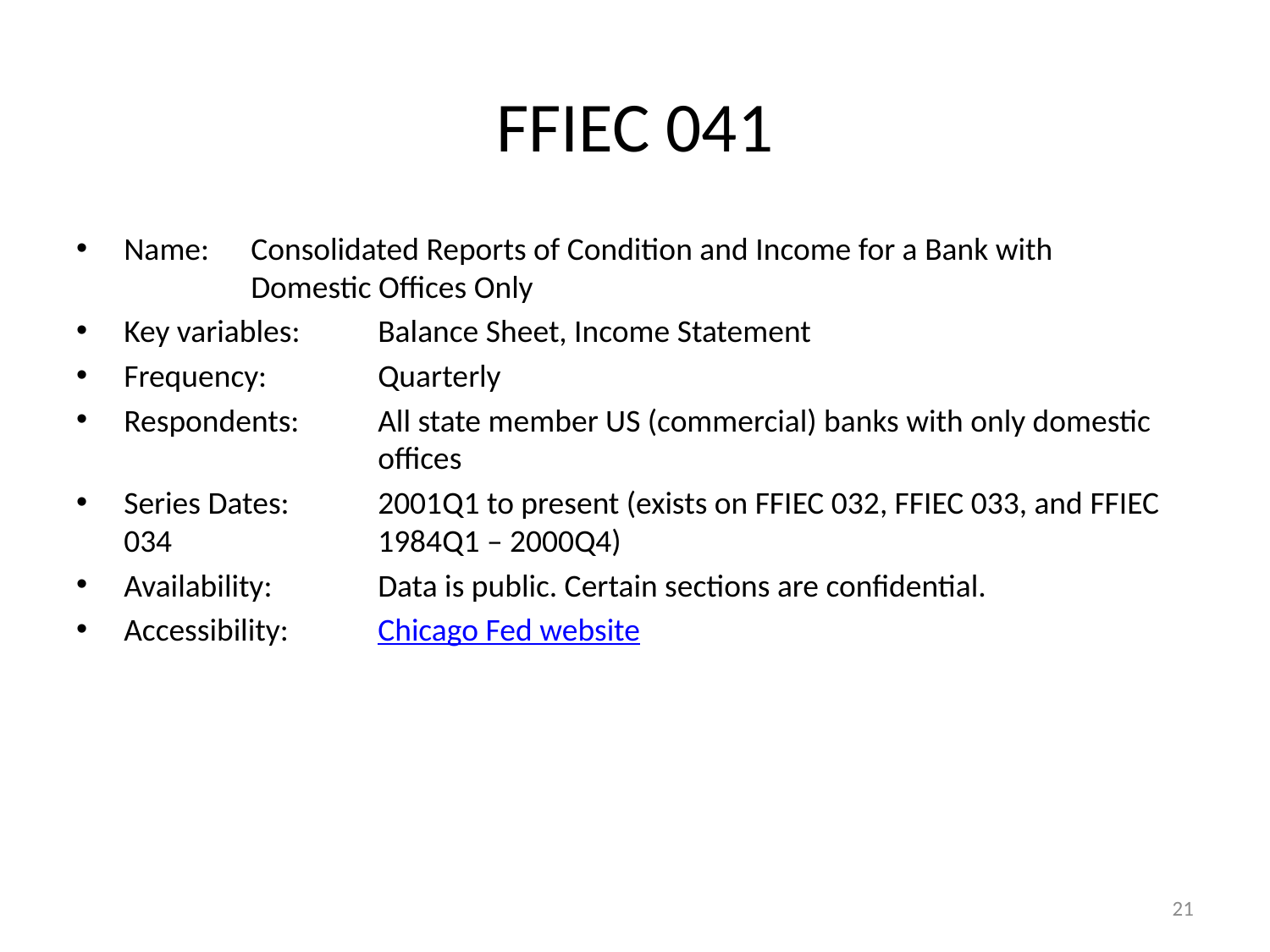

# FFIEC 041
Name: 	Consolidated Reports of Condition and Income for a Bank with 		Domestic Offices Only
Key variables: 	Balance Sheet, Income Statement
Frequency: 	Quarterly
Respondents: 	All state member US (commercial) banks with only domestic 		offices
Series Dates: 	2001Q1 to present (exists on FFIEC 032, FFIEC 033, and FFIEC 034 		1984Q1 – 2000Q4)
Availability: 	Data is public. Certain sections are confidential.
Accessibility: 	Chicago Fed website
21